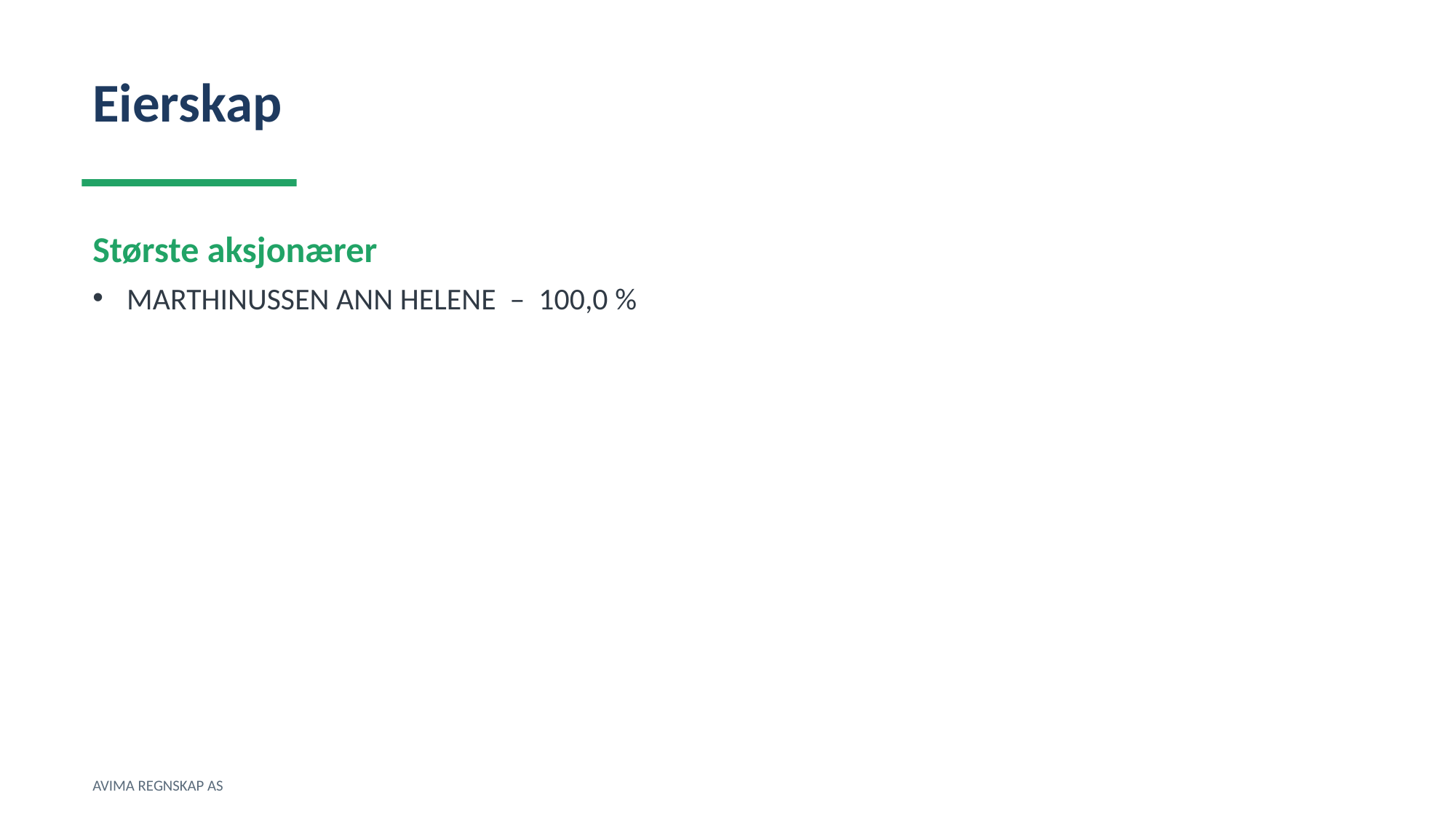

Eierskap

Største aksjonærer
MARTHINUSSEN ANN HELENE  –  100,0 %
AVIMA REGNSKAP AS